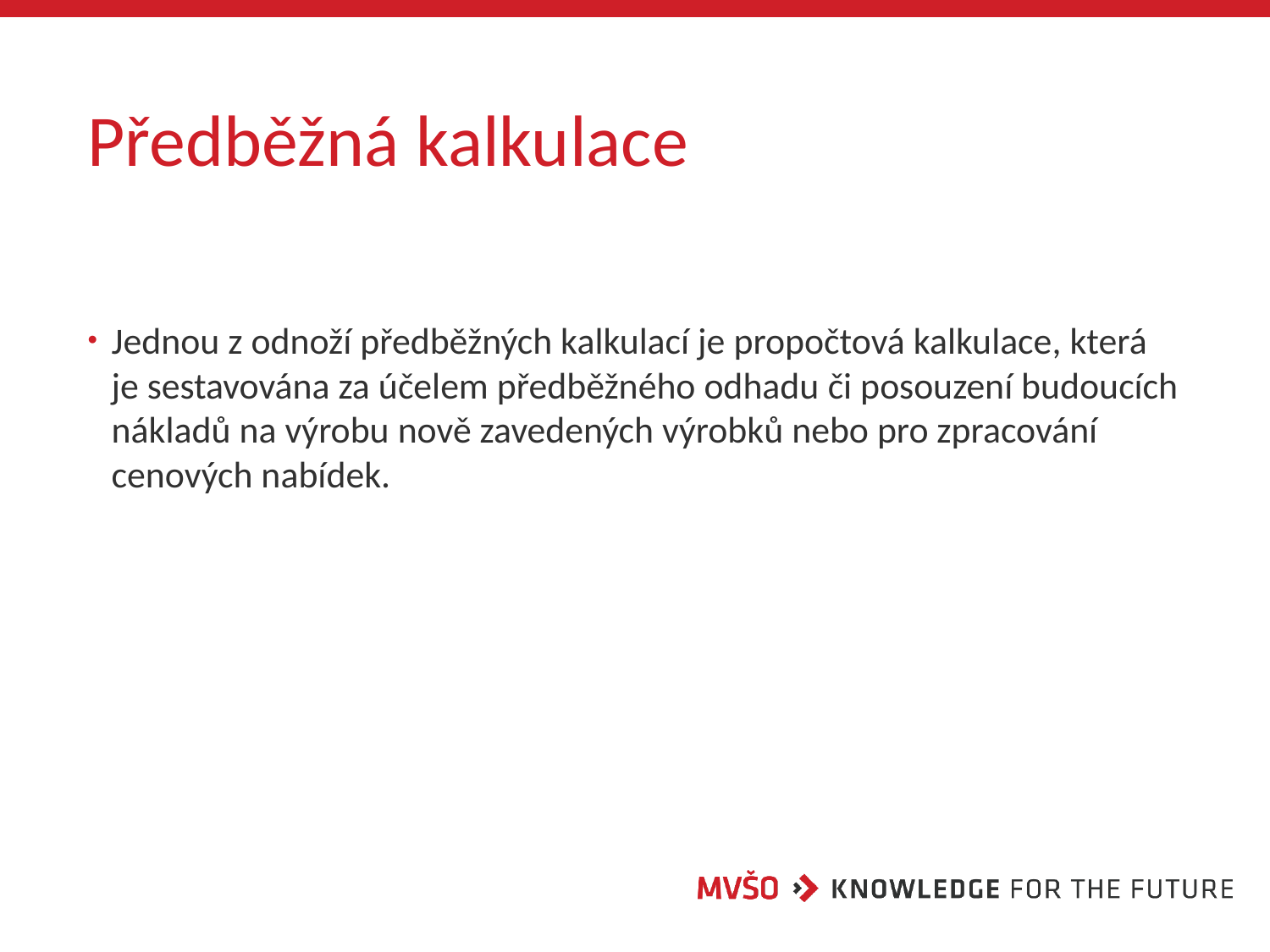

# Předběžná kalkulace

Jednou z odnoží předběžných kalkulací je propočtová kalkulace, která je sestavována za účelem předběžného odhadu či posouzení budoucích nákladů na výrobu nově zavedených výrobků nebo pro zpracování cenových nabídek.